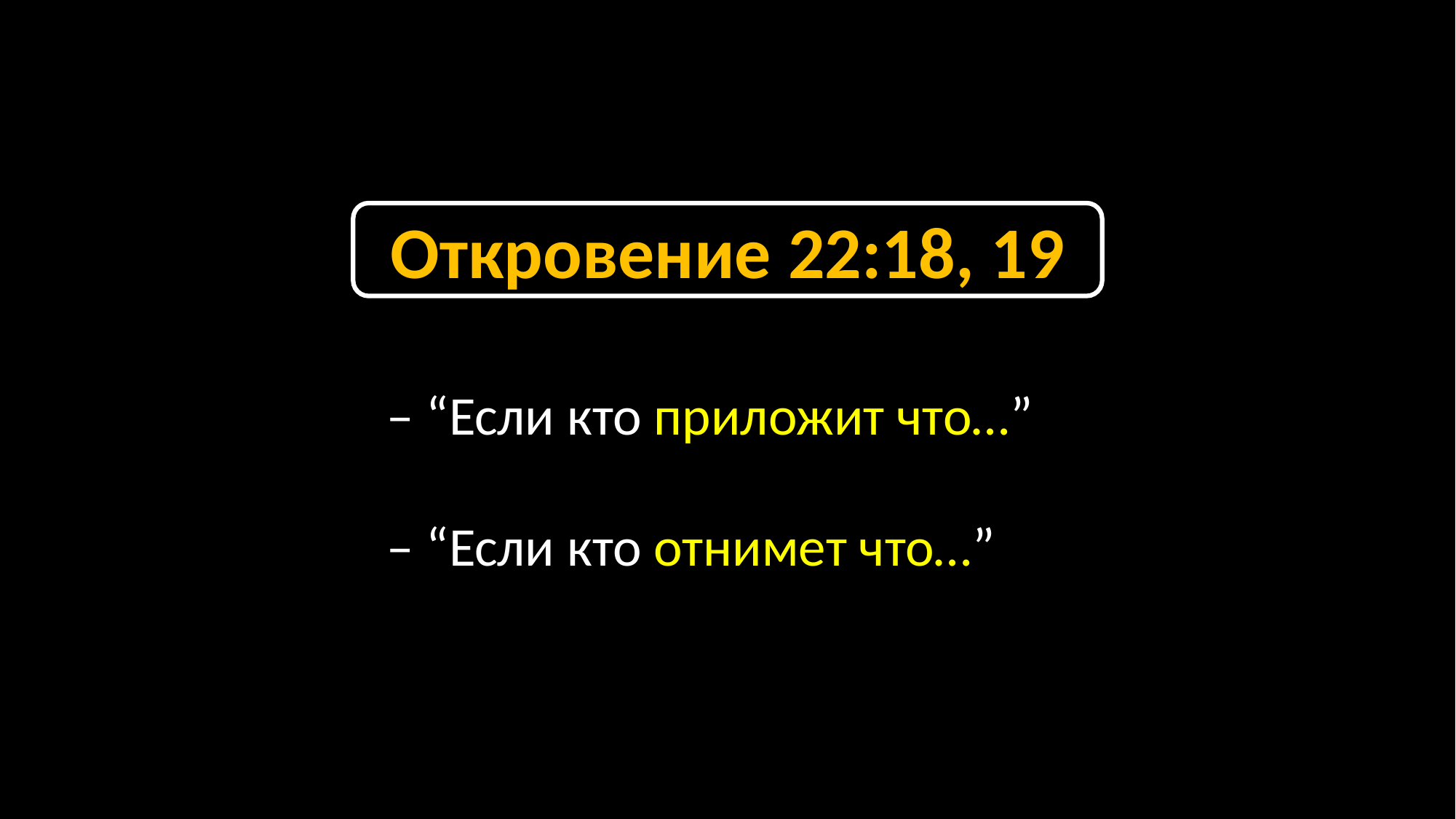

Откровение 22:18, 19
– “Если кто приложит что…”

– “Если кто отнимет что…”